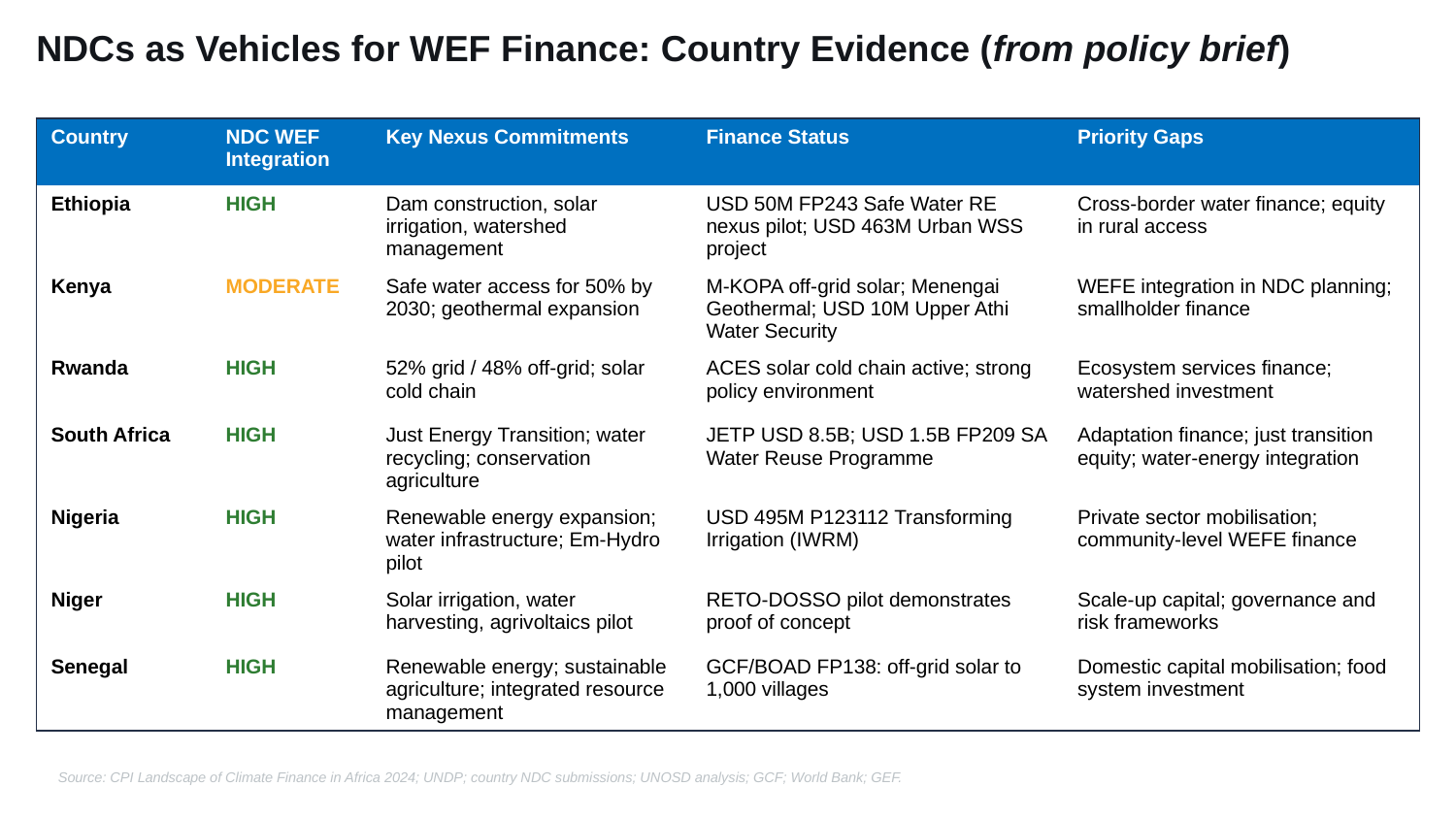

NDCs as Vehicles for WEF Finance: Country Evidence (from policy brief)
| Country | NDC WEF Integration | Key Nexus Commitments | Finance Status | Priority Gaps |
| --- | --- | --- | --- | --- |
| Ethiopia | HIGH | Dam construction, solar irrigation, watershed management | USD 50M FP243 Safe Water RE nexus pilot; USD 463M Urban WSS project | Cross-border water finance; equity in rural access |
| Kenya | MODERATE | Safe water access for 50% by 2030; geothermal expansion | M-KOPA off-grid solar; Menengai Geothermal; USD 10M Upper Athi Water Security | WEFE integration in NDC planning; smallholder finance |
| Rwanda | HIGH | 52% grid / 48% off-grid; solar cold chain | ACES solar cold chain active; strong policy environment | Ecosystem services finance; watershed investment |
| South Africa | HIGH | Just Energy Transition; water recycling; conservation agriculture | JETP USD 8.5B; USD 1.5B FP209 SA Water Reuse Programme | Adaptation finance; just transition equity; water-energy integration |
| Nigeria | HIGH | Renewable energy expansion; water infrastructure; Em-Hydro pilot | USD 495M P123112 Transforming Irrigation (IWRM) | Private sector mobilisation; community-level WEFE finance |
| Niger | HIGH | Solar irrigation, water harvesting, agrivoltaics pilot | RETO-DOSSO pilot demonstrates proof of concept | Scale-up capital; governance and risk frameworks |
| Senegal | HIGH | Renewable energy; sustainable agriculture; integrated resource management | GCF/BOAD FP138: off-grid solar to 1,000 villages | Domestic capital mobilisation; food system investment |
Source: CPI Landscape of Climate Finance in Africa 2024; UNDP; country NDC submissions; UNOSD analysis; GCF; World Bank; GEF.